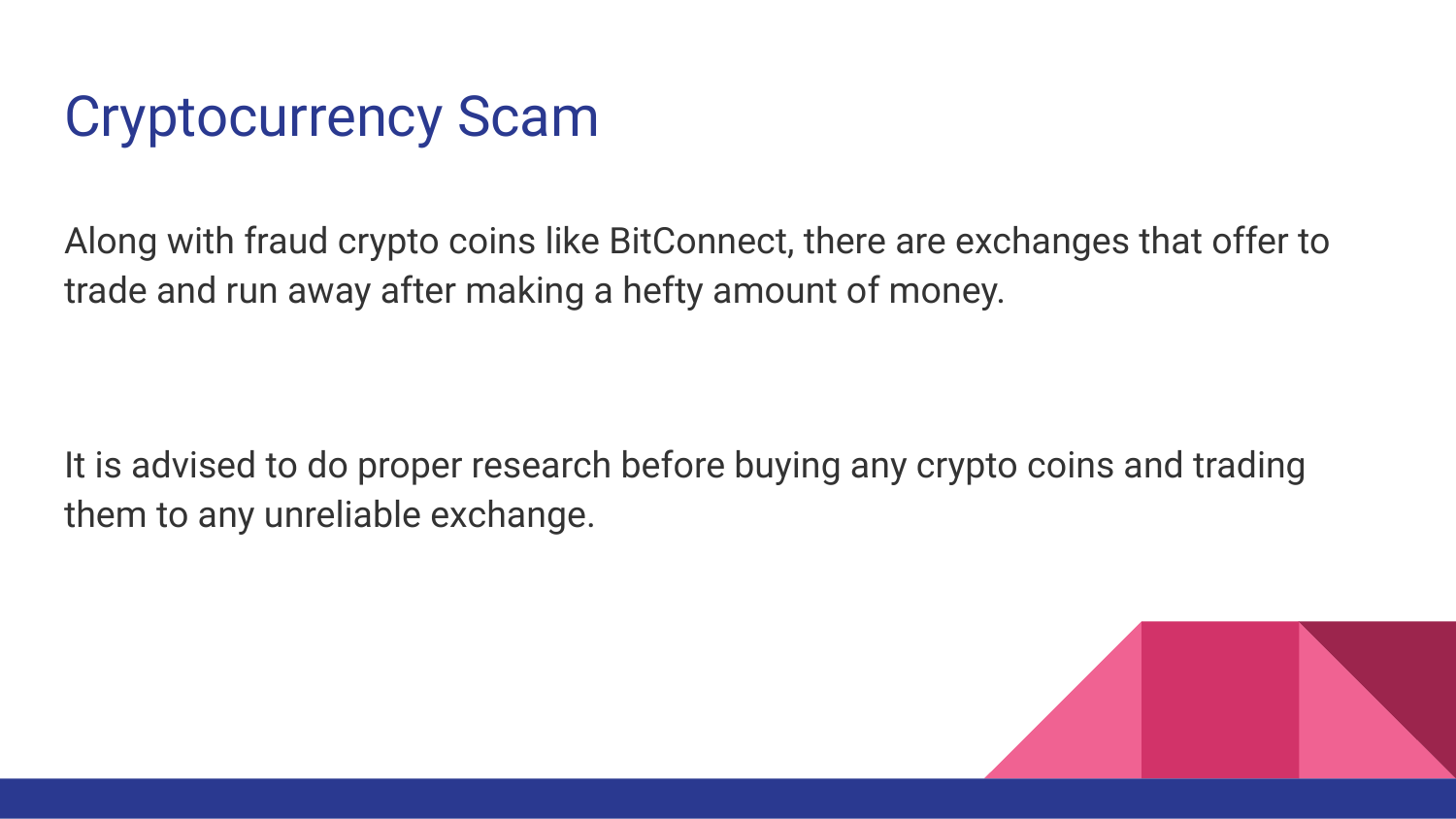

# Cryptocurrency Scam
Along with fraud crypto coins like BitConnect, there are exchanges that offer to trade and run away after making a hefty amount of money.

It is advised to do proper research before buying any crypto coins and trading them to any unreliable exchange.